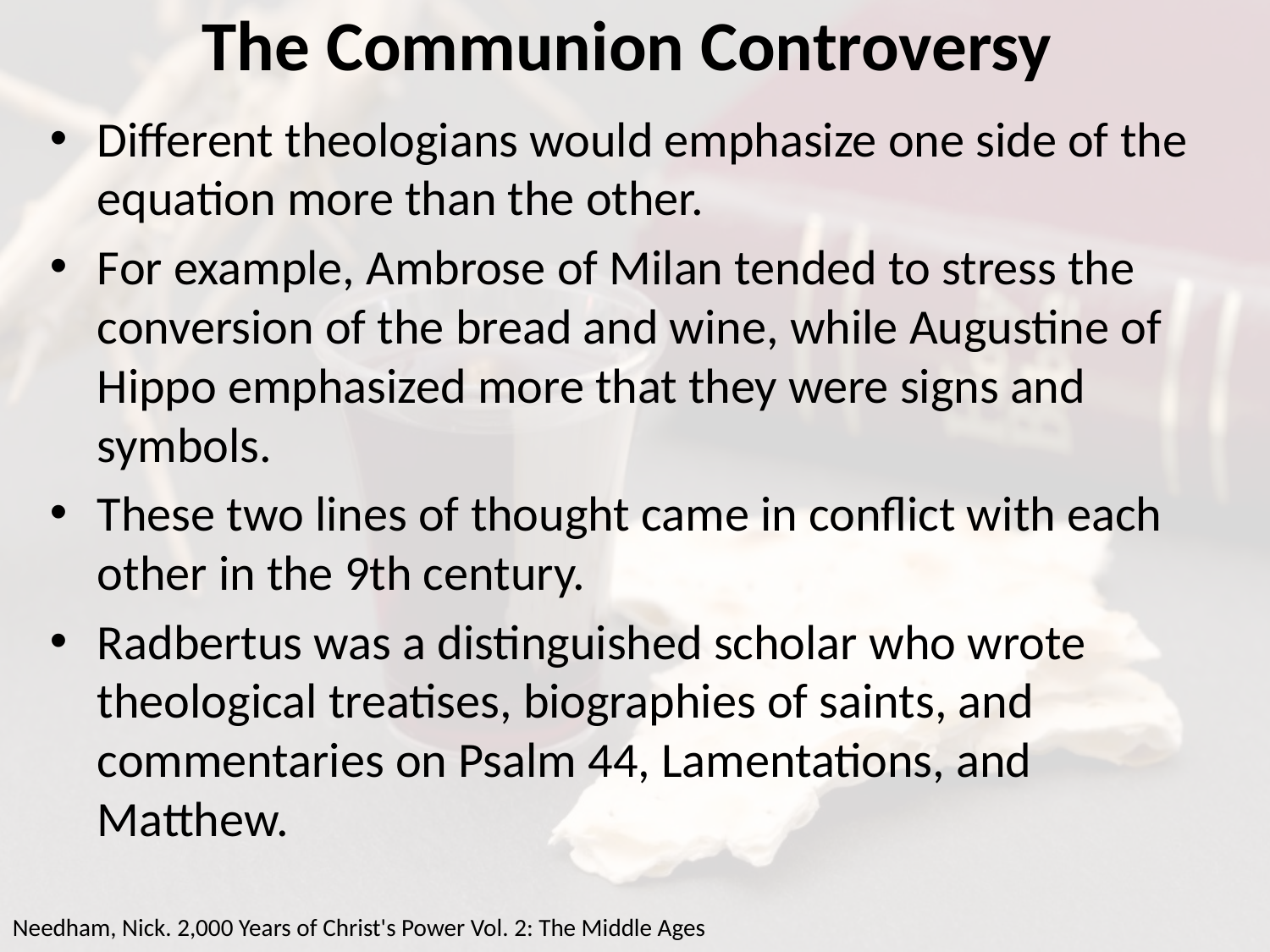

# The Communion Controversy
Different theologians would emphasize one side of the equation more than the other.
For example, Ambrose of Milan tended to stress the conversion of the bread and wine, while Augustine of Hippo emphasized more that they were signs and symbols.
These two lines of thought came in conflict with each other in the 9th century.
Radbertus was a distinguished scholar who wrote theological treatises, biographies of saints, and commentaries on Psalm 44, Lamentations, and Matthew.
Needham, Nick. 2,000 Years of Christ's Power Vol. 2: The Middle Ages